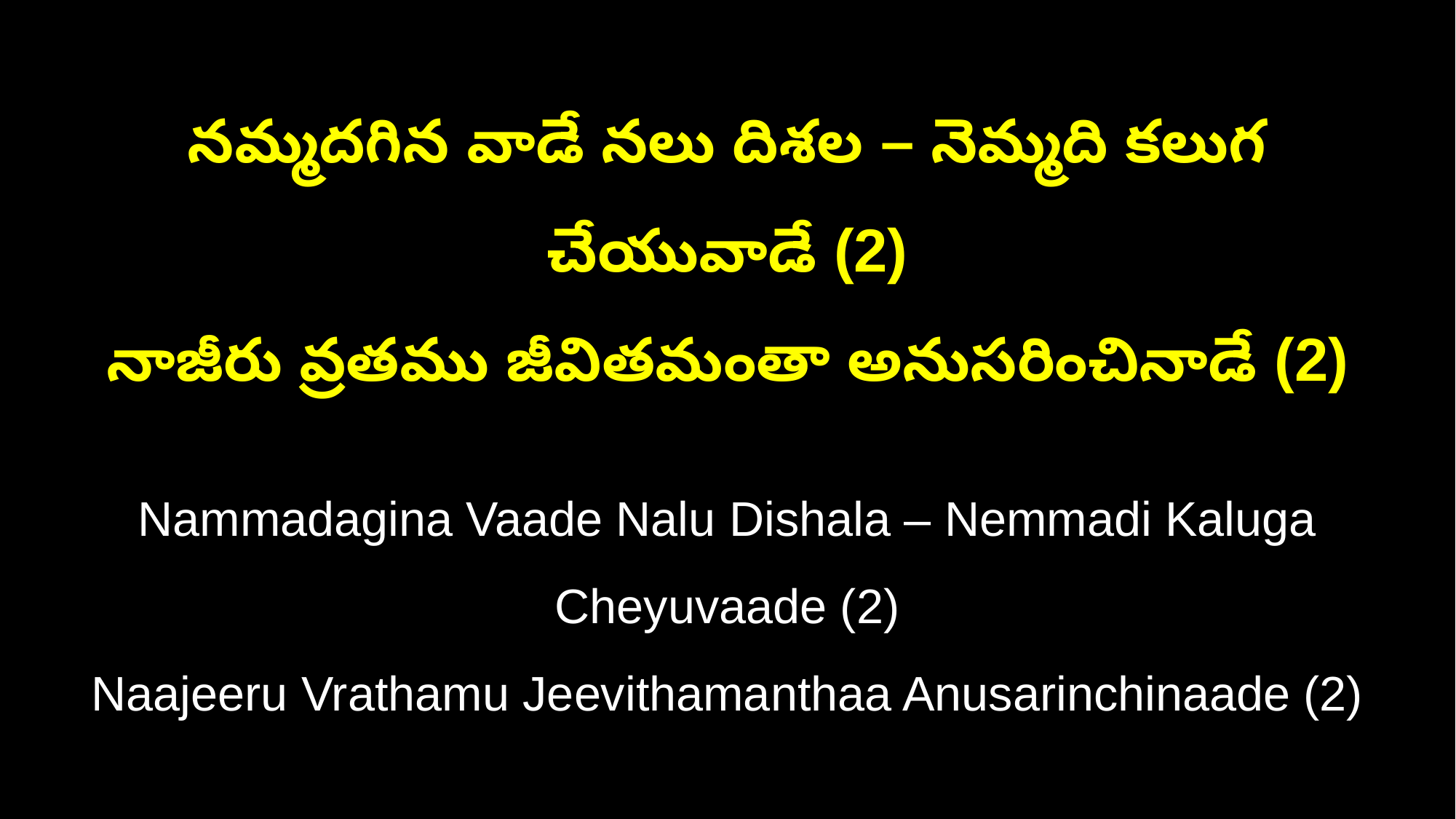

నమ్మదగిన వాడే నలు దిశల – నెమ్మది కలుగ చేయువాడే (2)
నాజీరు వ్రతము జీవితమంతా అనుసరించినాడే (2)
Nammadagina Vaade Nalu Dishala – Nemmadi Kaluga Cheyuvaade (2)
Naajeeru Vrathamu Jeevithamanthaa Anusarinchinaade (2)